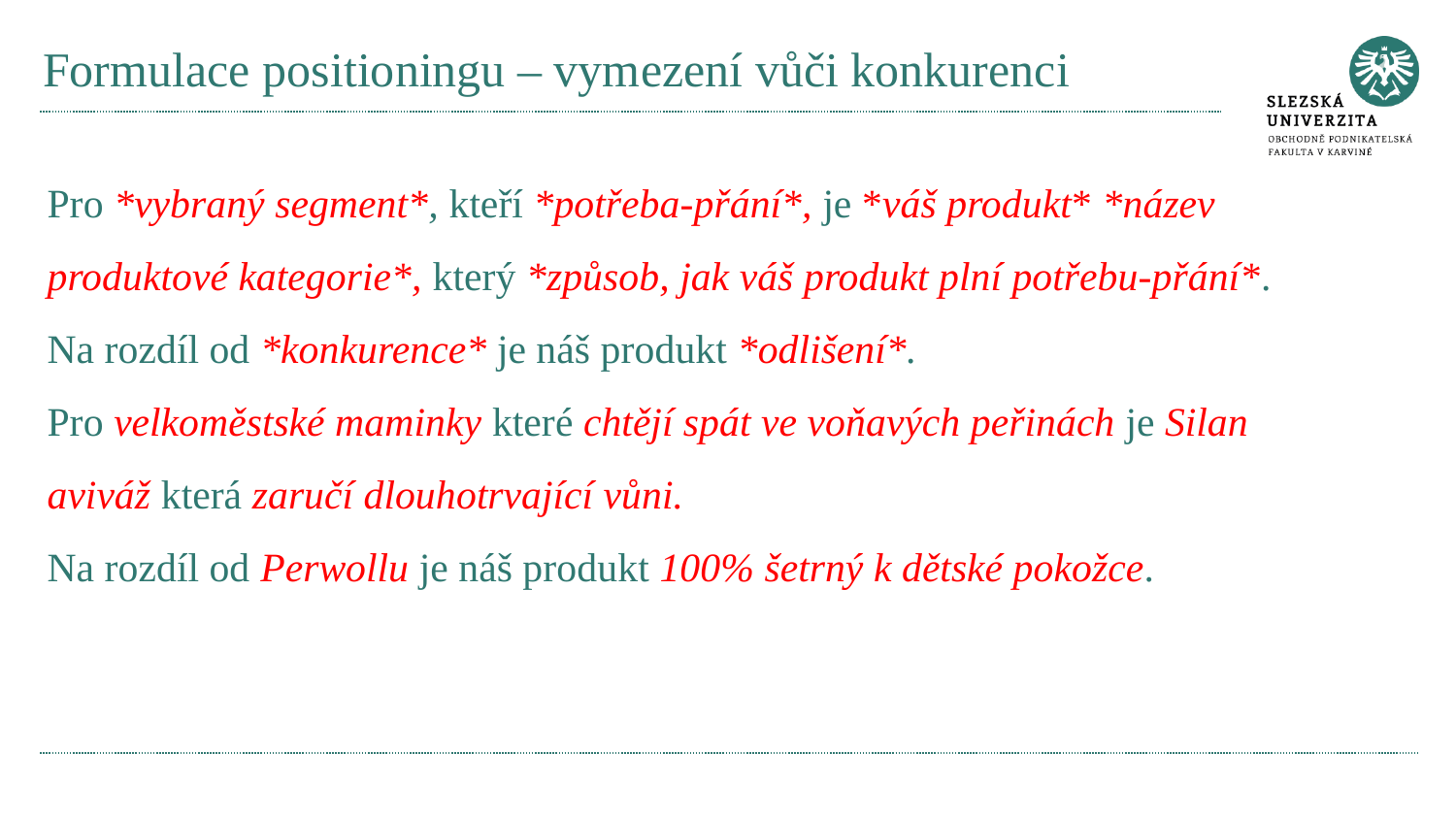

# Formulace positioningu – vymezení vůči konkurenci
Pro *vybraný segment*, kteří *potřeba-přání*, je *váš produkt* *název produktové kategorie*, který *způsob, jak váš produkt plní potřebu-přání*.
Na rozdíl od *konkurence* je náš produkt *odlišení*.
Pro velkoměstské maminky které chtějí spát ve voňavých peřinách je Silan aviváž která zaručí dlouhotrvající vůni.
Na rozdíl od Perwollu je náš produkt 100% šetrný k dětské pokožce.